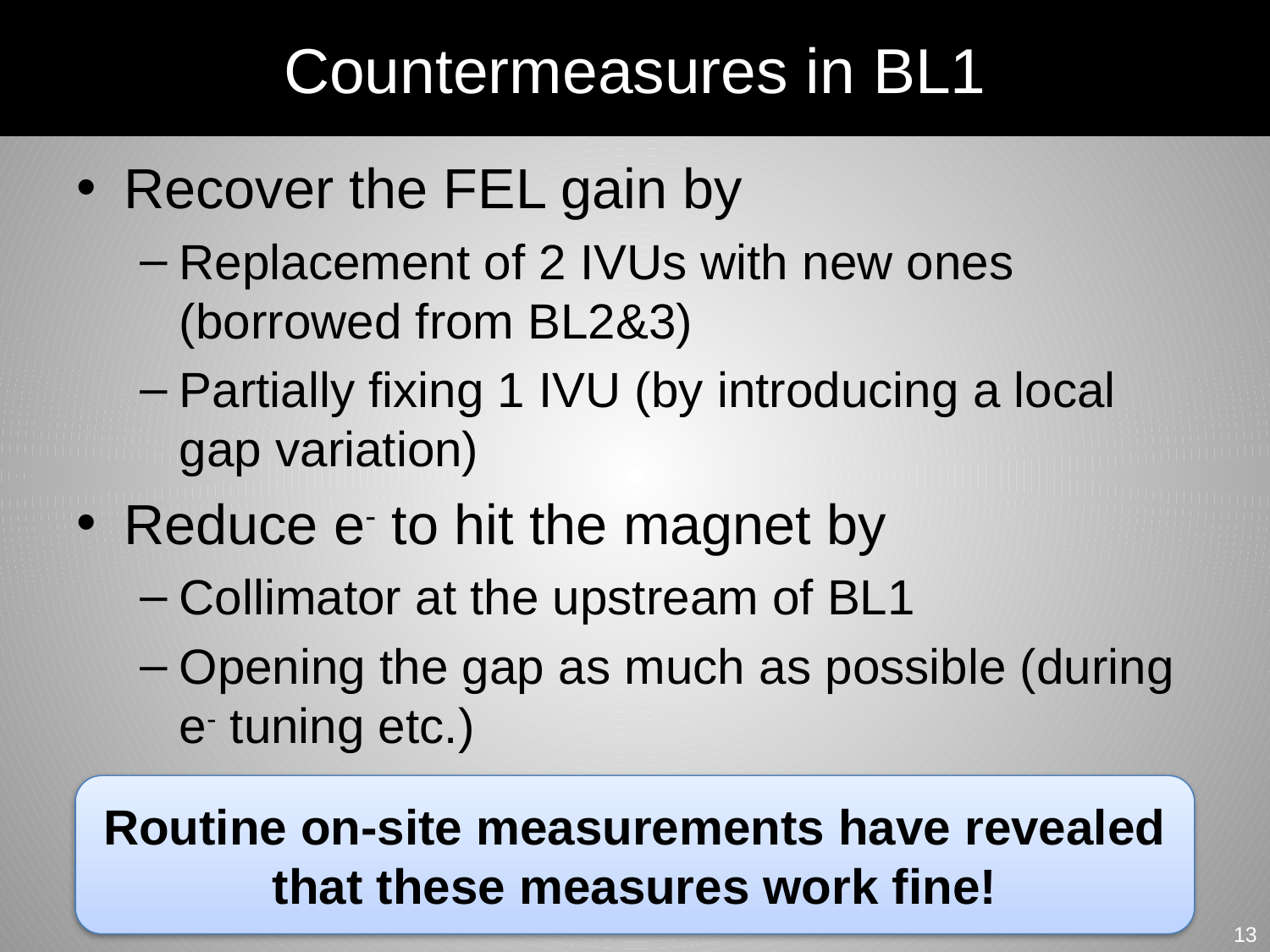

# Countermeasures in BL1
Recover the FEL gain by
Replacement of 2 IVUs with new ones (borrowed from BL2&3)
Partially fixing 1 IVU (by introducing a local gap variation)
Reduce e- to hit the magnet by
Collimator at the upstream of BL1
Opening the gap as much as possible (during e- tuning etc.)
Routine on-site measurements have revealed that these measures work fine!
13